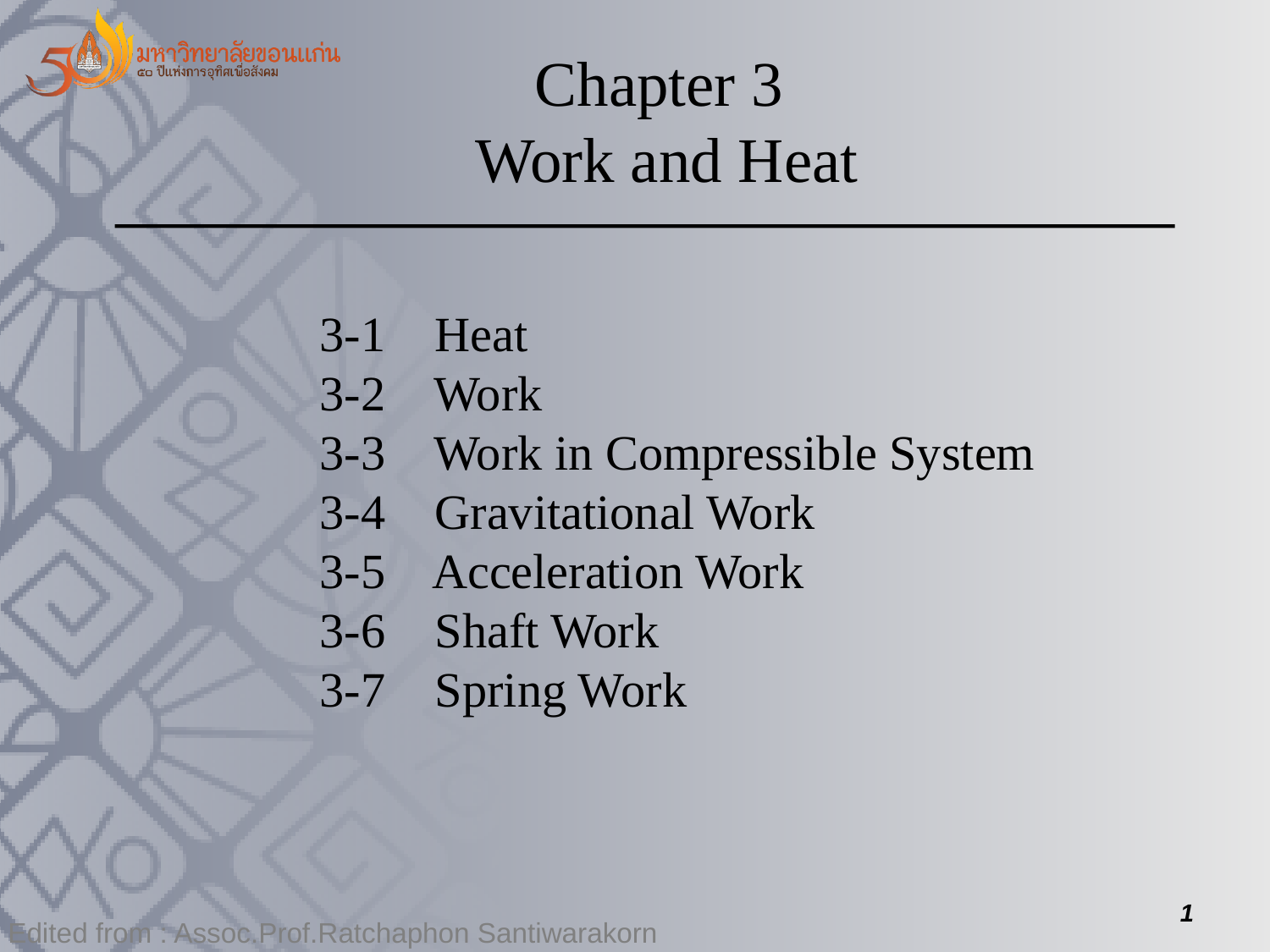

Chapter 3
 Work and Heat

3-1    Heat
3-2    Work
3-3    Work in Compressible System
3-4    Gravitational Work
3-5    Acceleration Work
3-6    Shaft Work
3-7    Spring Work
1
Edited from : Assoc.Prof.Ratchaphon Santiwarakorn